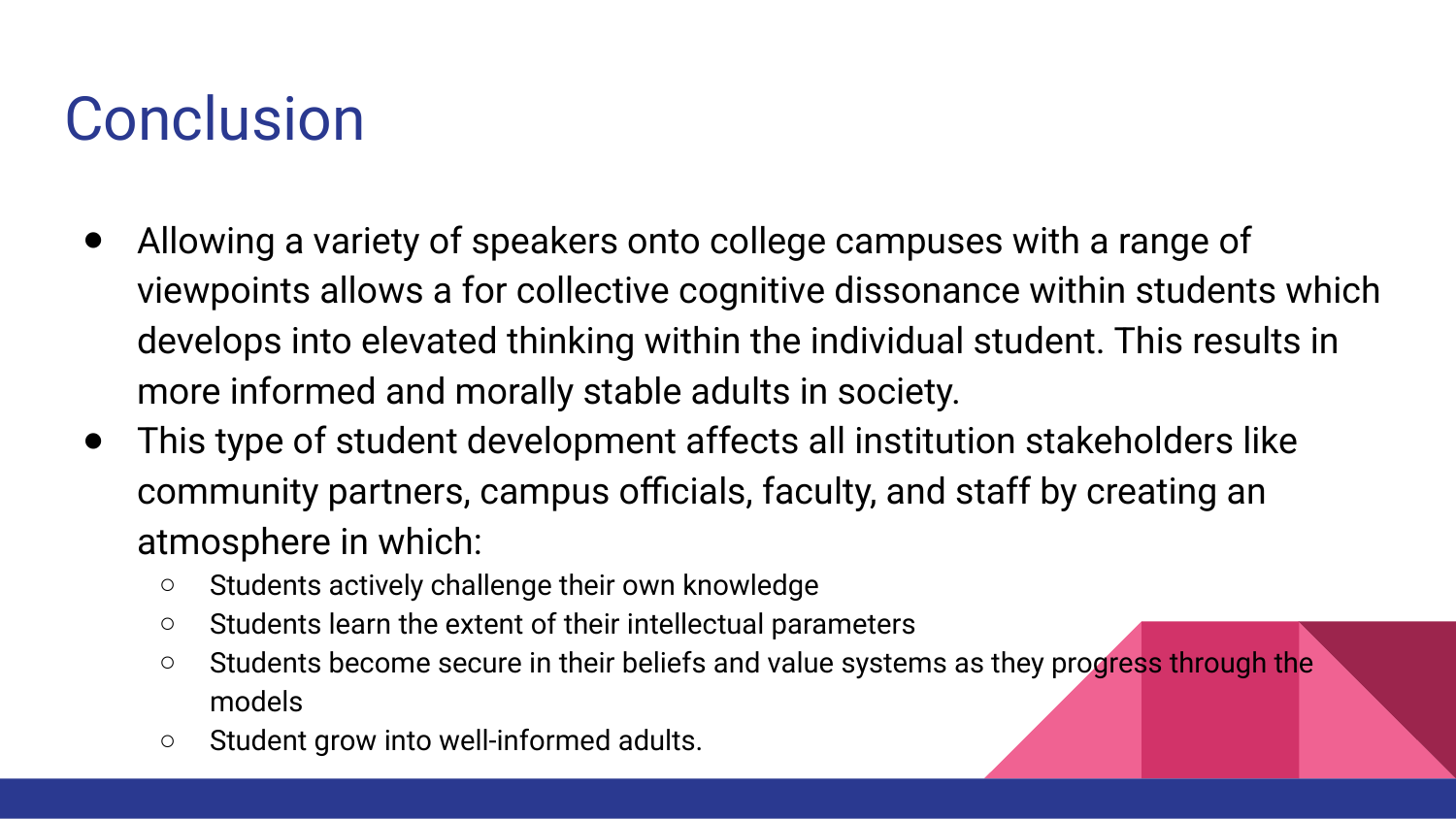

# Conclusion
Allowing a variety of speakers onto college campuses with a range of viewpoints allows a for collective cognitive dissonance within students which develops into elevated thinking within the individual student. This results in more informed and morally stable adults in society.
This type of student development affects all institution stakeholders like community partners, campus officials, faculty, and staff by creating an atmosphere in which:
Students actively challenge their own knowledge
Students learn the extent of their intellectual parameters
Students become secure in their beliefs and value systems as they progress through the models
Student grow into well-informed adults.